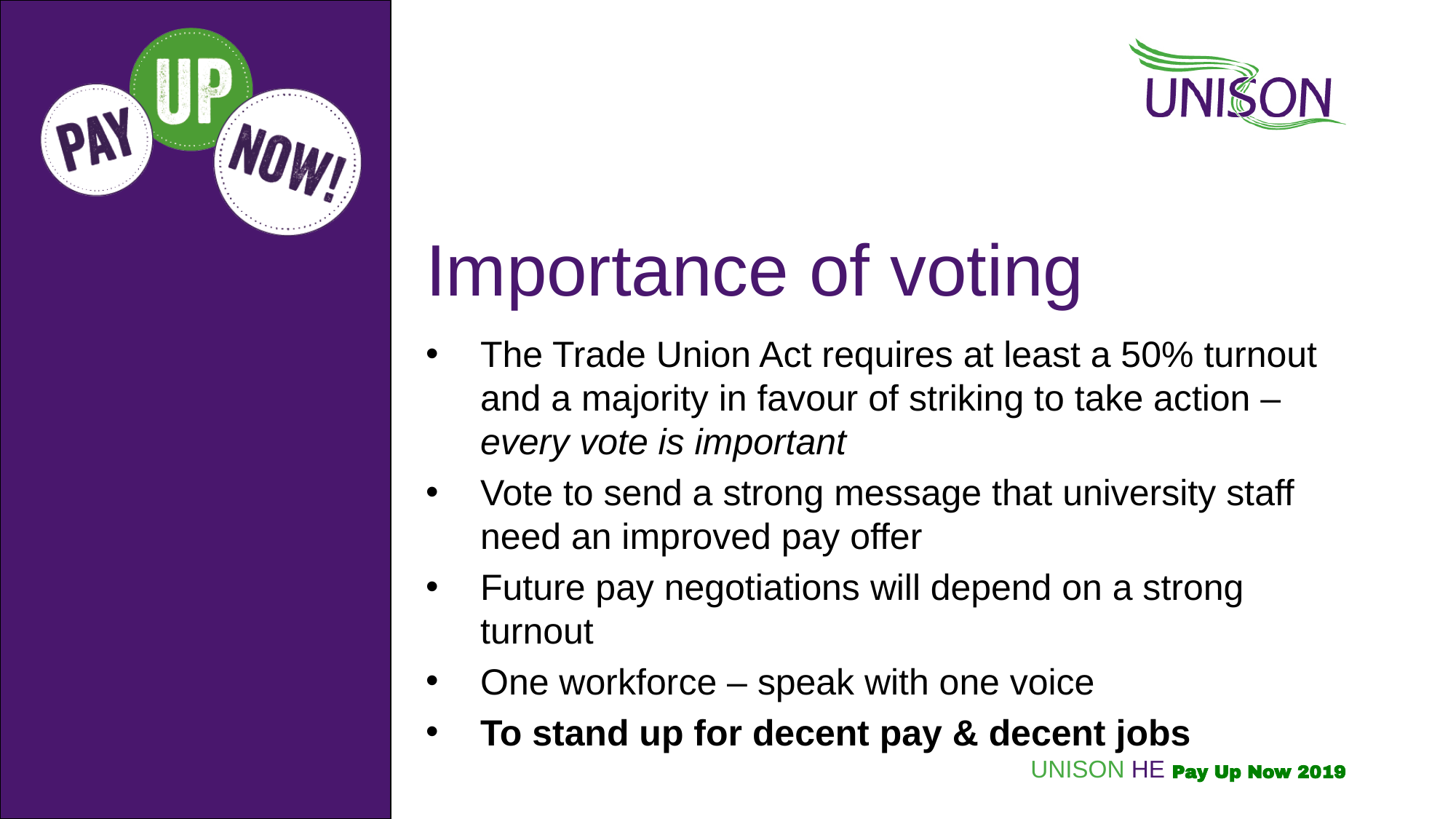

# Importance of voting
The Trade Union Act requires at least a 50% turnout and a majority in favour of striking to take action – every vote is important
Vote to send a strong message that university staff need an improved pay offer
Future pay negotiations will depend on a strong turnout
One workforce – speak with one voice
To stand up for decent pay & decent jobs